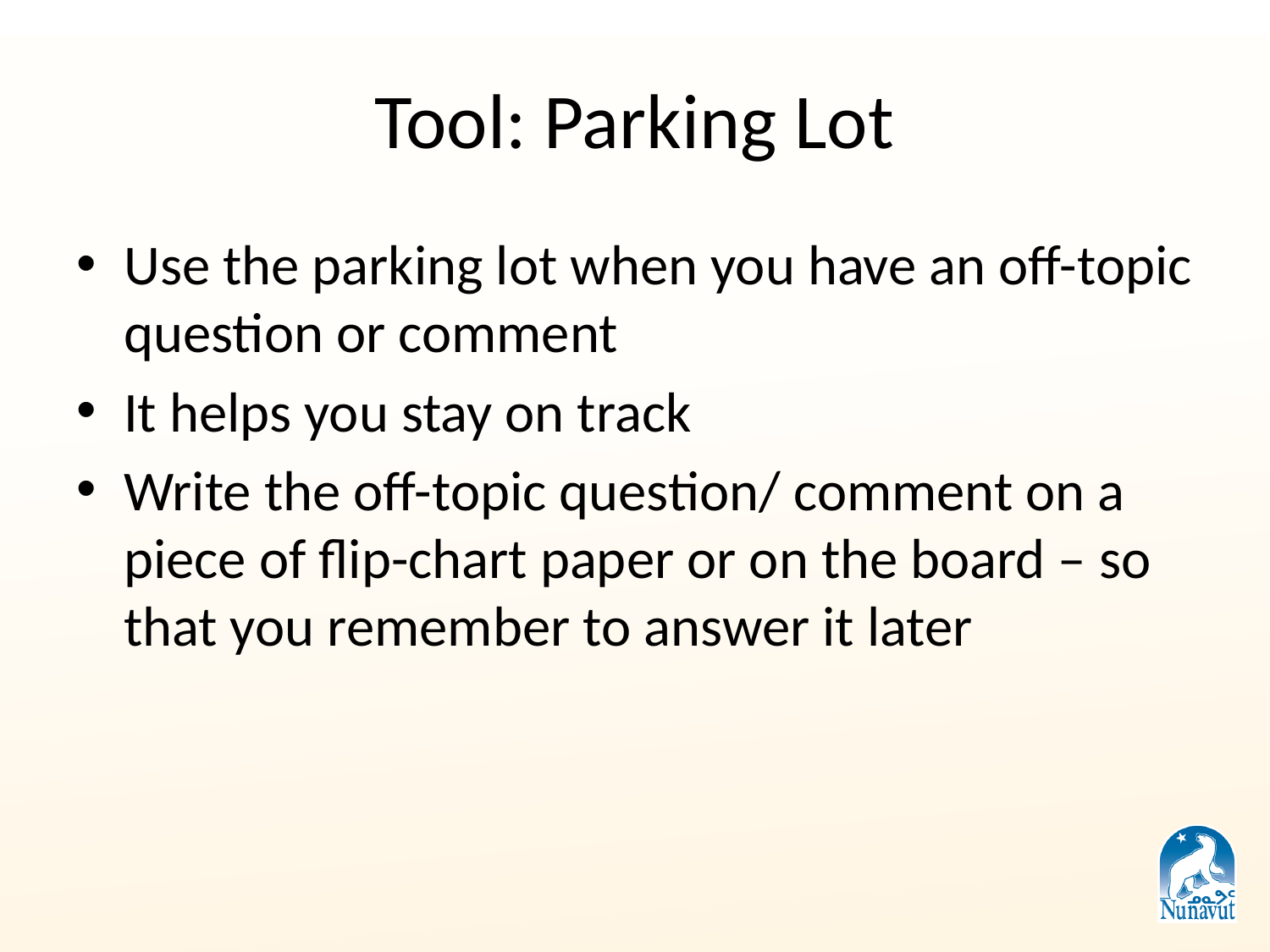

# Tool: Parking Lot
Use the parking lot when you have an off-topic question or comment
It helps you stay on track
Write the off-topic question/ comment on a piece of flip-chart paper or on the board – so that you remember to answer it later